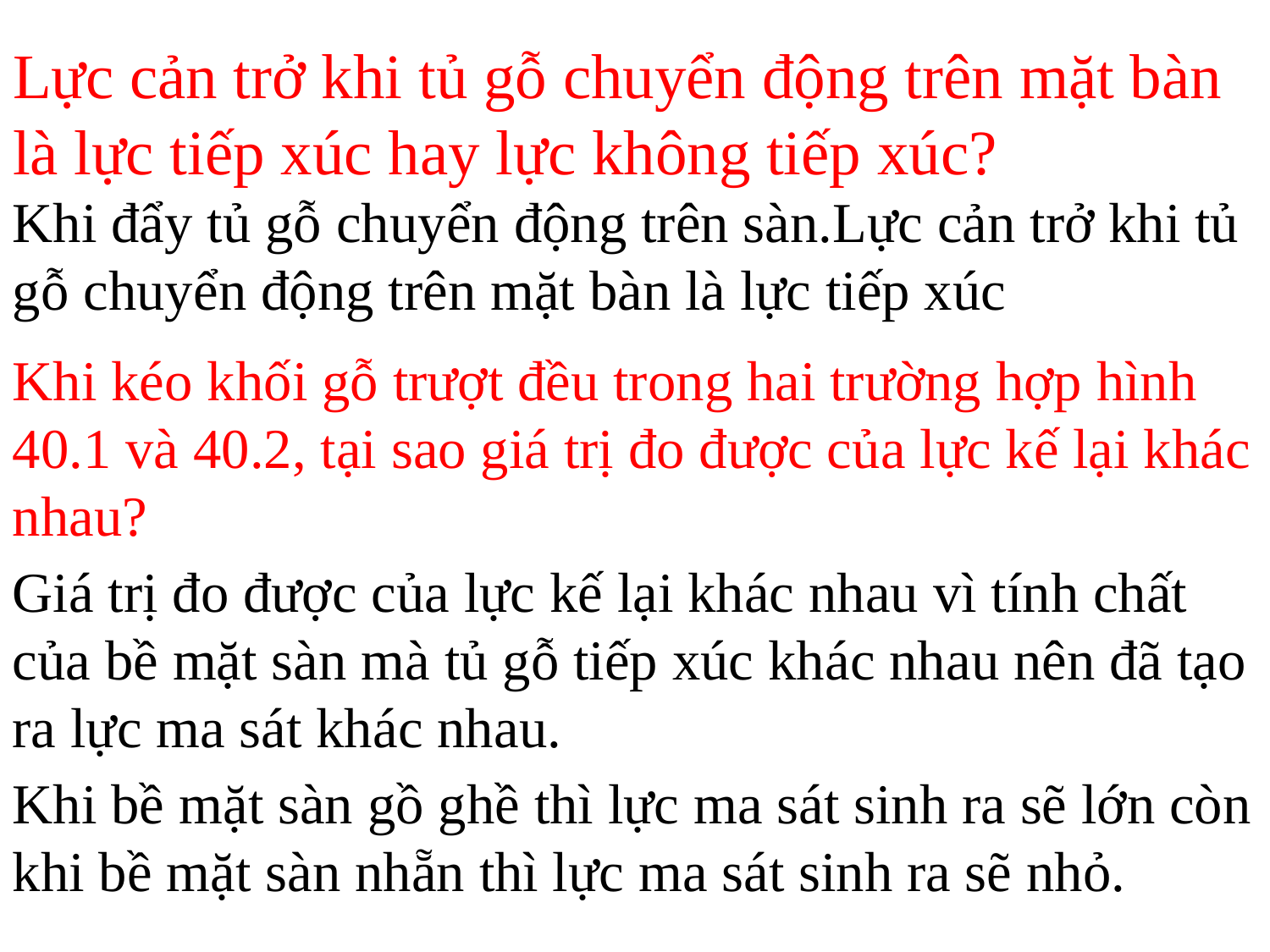

# Lực cản trở khi tủ gỗ chuyển động trên mặt bàn là lực tiếp xúc hay lực không tiếp xúc?
Khi đẩy tủ gỗ chuyển động trên sàn.Lực cản trở khi tủ gỗ chuyển động trên mặt bàn là lực tiếp xúc
Khi kéo khối gỗ trượt đều trong hai trường hợp hình 40.1 và 40.2, tại sao giá trị đo được của lực kế lại khác nhau?
Giá trị đo được của lực kế lại khác nhau vì tính chất của bề mặt sàn mà tủ gỗ tiếp xúc khác nhau nên đã tạo ra lực ma sát khác nhau.
Khi bề mặt sàn gồ ghề thì lực ma sát sinh ra sẽ lớn còn khi bề mặt sàn nhẵn thì lực ma sát sinh ra sẽ nhỏ.